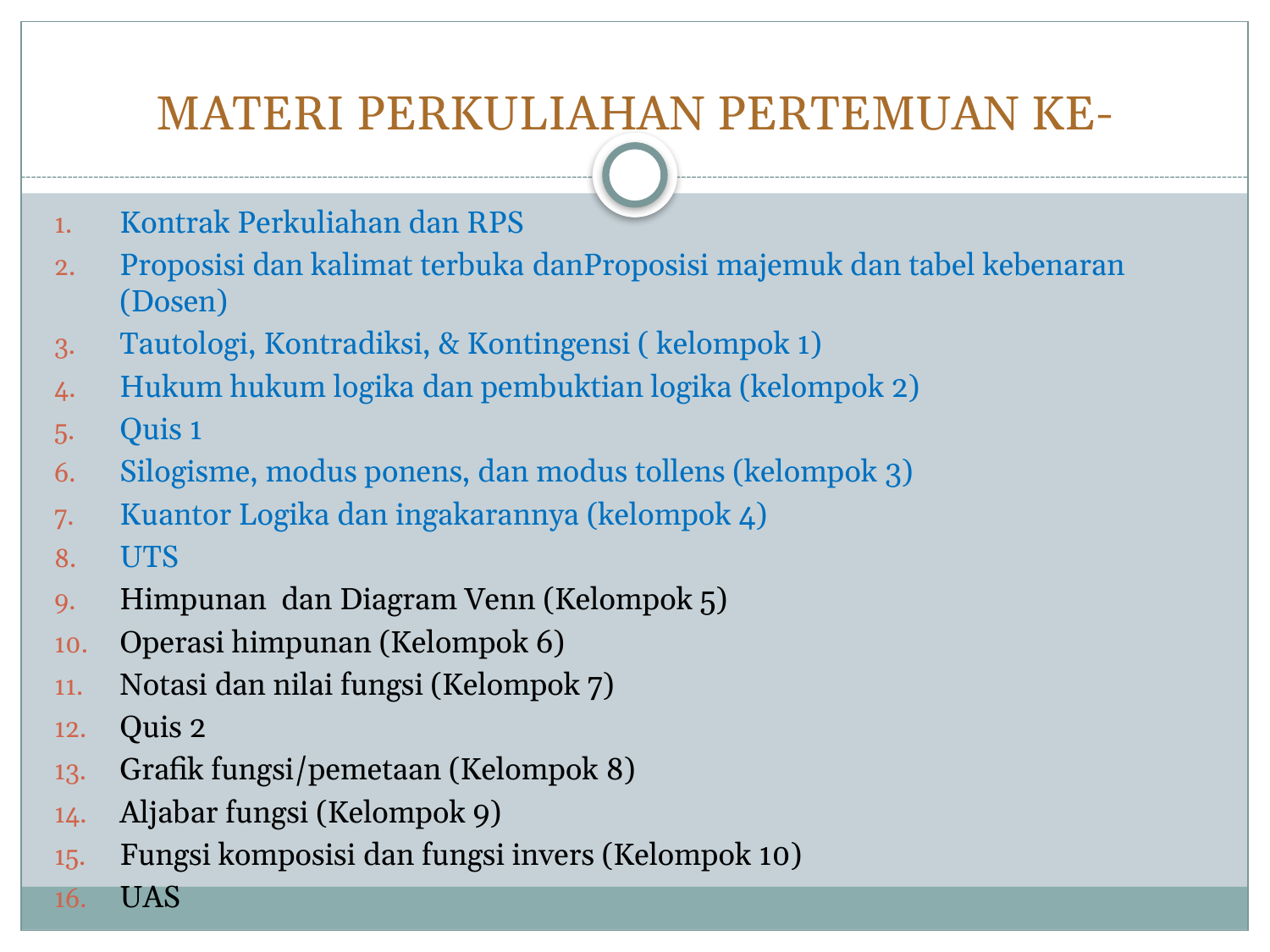

# MATERI PERKULIAHAN PERTEMUAN KE-
Kontrak Perkuliahan dan RPS
Proposisi dan kalimat terbuka danProposisi majemuk dan tabel kebenaran (Dosen)
Tautologi, Kontradiksi, & Kontingensi ( kelompok 1)
Hukum hukum logika dan pembuktian logika (kelompok 2)
Quis 1
Silogisme, modus ponens, dan modus tollens (kelompok 3)
Kuantor Logika dan ingakarannya (kelompok 4)
UTS
Himpunan  dan Diagram Venn (Kelompok 5)
Operasi himpunan (Kelompok 6)
Notasi dan nilai fungsi (Kelompok 7)
Quis 2
Grafik fungsi/pemetaan (Kelompok 8)
Aljabar fungsi (Kelompok 9)
Fungsi komposisi dan fungsi invers (Kelompok 10)
UAS